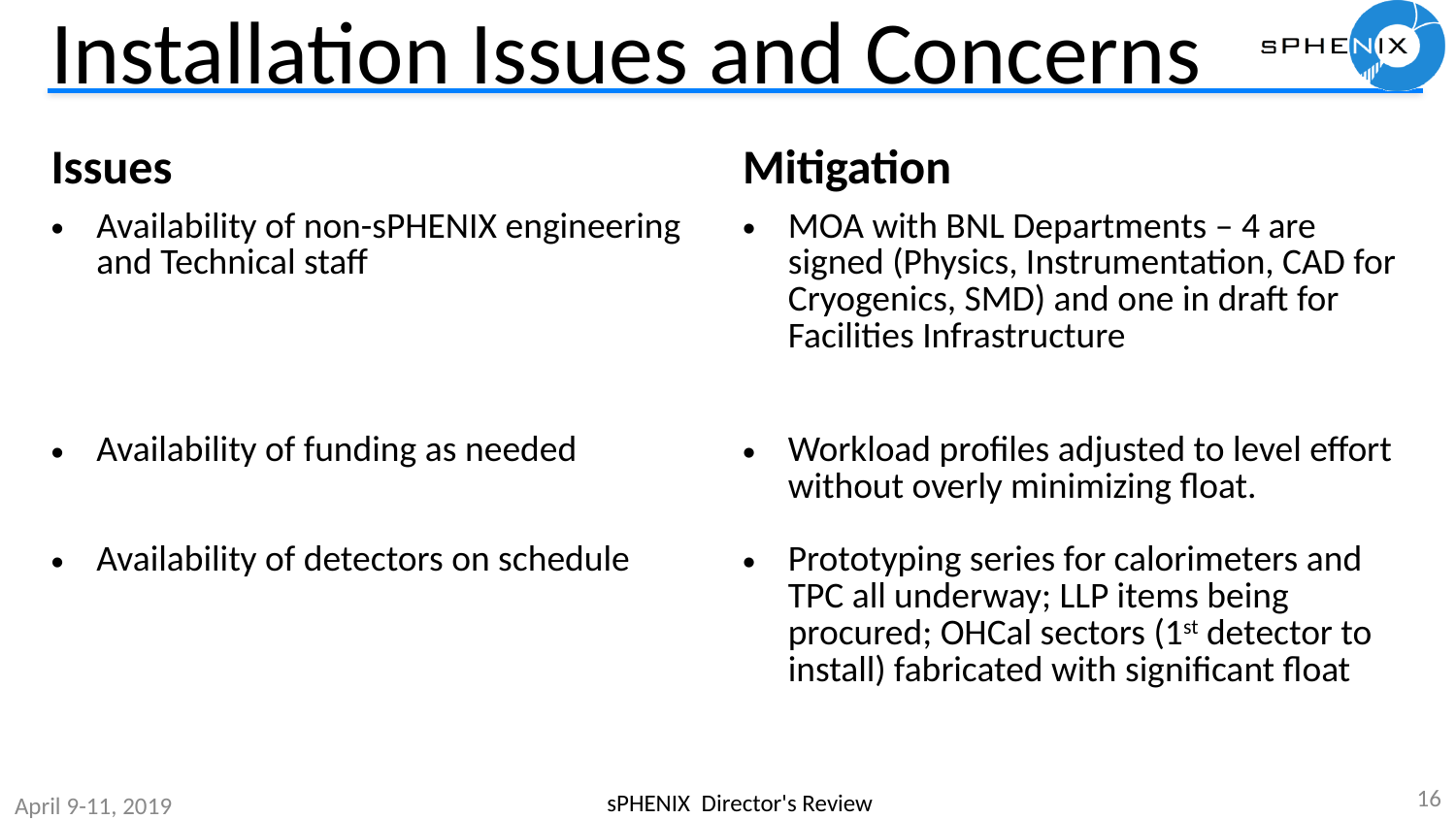

# Installation Issues and Concerns
| Issues | Mitigation |
| --- | --- |
| Availability of non-sPHENIX engineering and Technical staff | MOA with BNL Departments – 4 are signed (Physics, Instrumentation, CAD for Cryogenics, SMD) and one in draft for Facilities Infrastructure |
| Availability of funding as needed Availability of detectors on schedule | Workload profiles adjusted to level effort without overly minimizing float. Prototyping series for calorimeters and TPC all underway; LLP items being procured; OHCal sectors (1st detector to install) fabricated with significant float |
16
sPHENIX  Director's Review
April 9-11, 2019